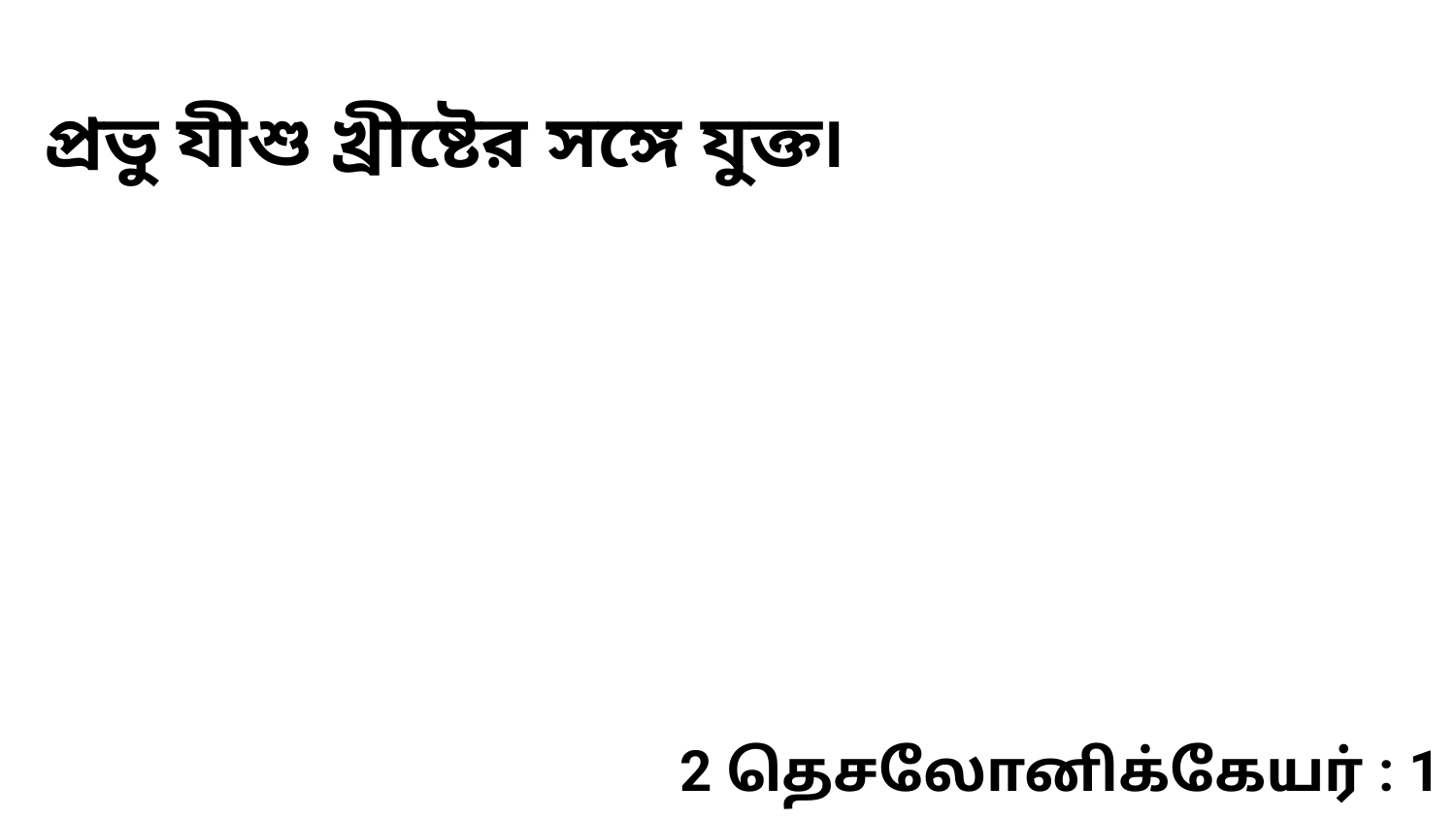

প্রভু যীশু খ্রীষ্টের সঙ্গে যুক্ত৷
2 தெசலோனிக்கேயர் : 1